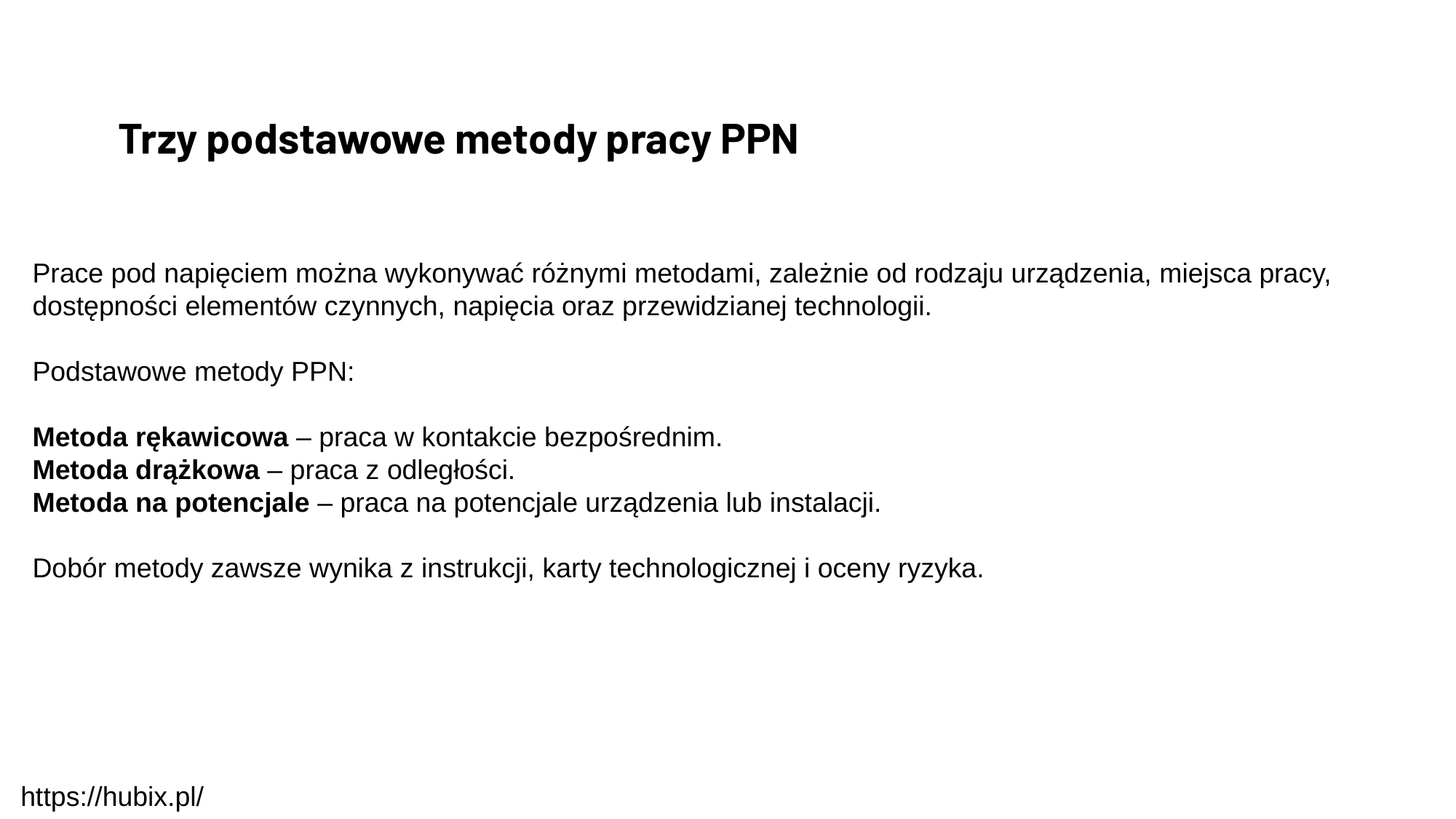

Trzy podstawowe metody pracy PPN
Prace pod napięciem można wykonywać różnymi metodami, zależnie od rodzaju urządzenia, miejsca pracy, dostępności elementów czynnych, napięcia oraz przewidzianej technologii.

Podstawowe metody PPN:

Metoda rękawicowa – praca w kontakcie bezpośrednim.
Metoda drążkowa – praca z odległości.
Metoda na potencjale – praca na potencjale urządzenia lub instalacji.

Dobór metody zawsze wynika z instrukcji, karty technologicznej i oceny ryzyka.

https://hubix.pl/